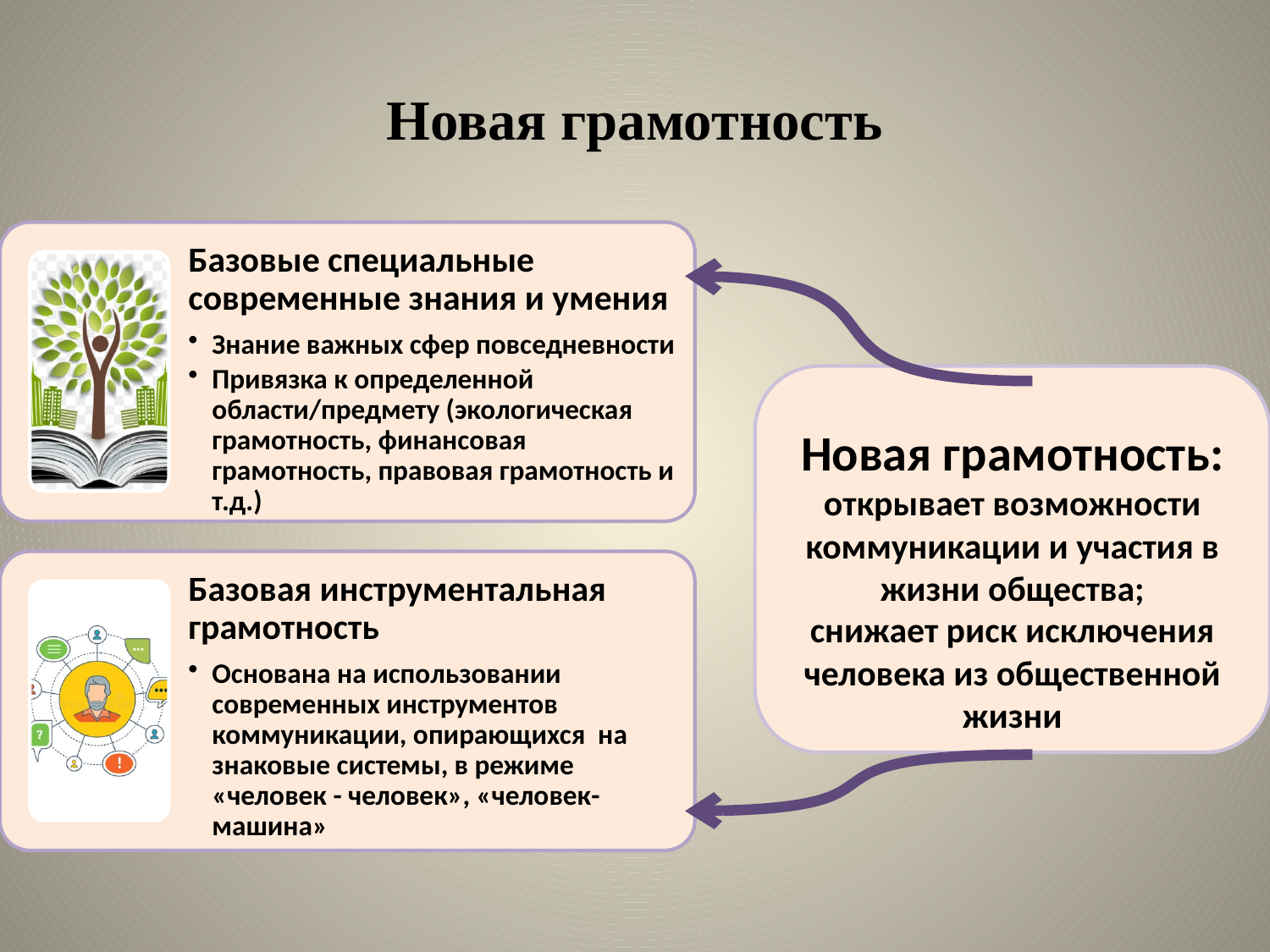

# Новая грамотность
Базовые специальные современные знания и умения
Знание важных сфер повседневности
Привязка к определенной области/предмету (экологическая грамотность, финансовая грамотность, правовая грамотность и т.д.)
Базовая инструментальная грамотность
Основана на использовании современных инструментов коммуникации, опирающихся  на знаковые системы, в режиме «человек - человек», «человек-машина»

Новая грамотность:
открывает возможности коммуникации и участия в жизни общества;
снижает риск исключения человека из общественной жизни